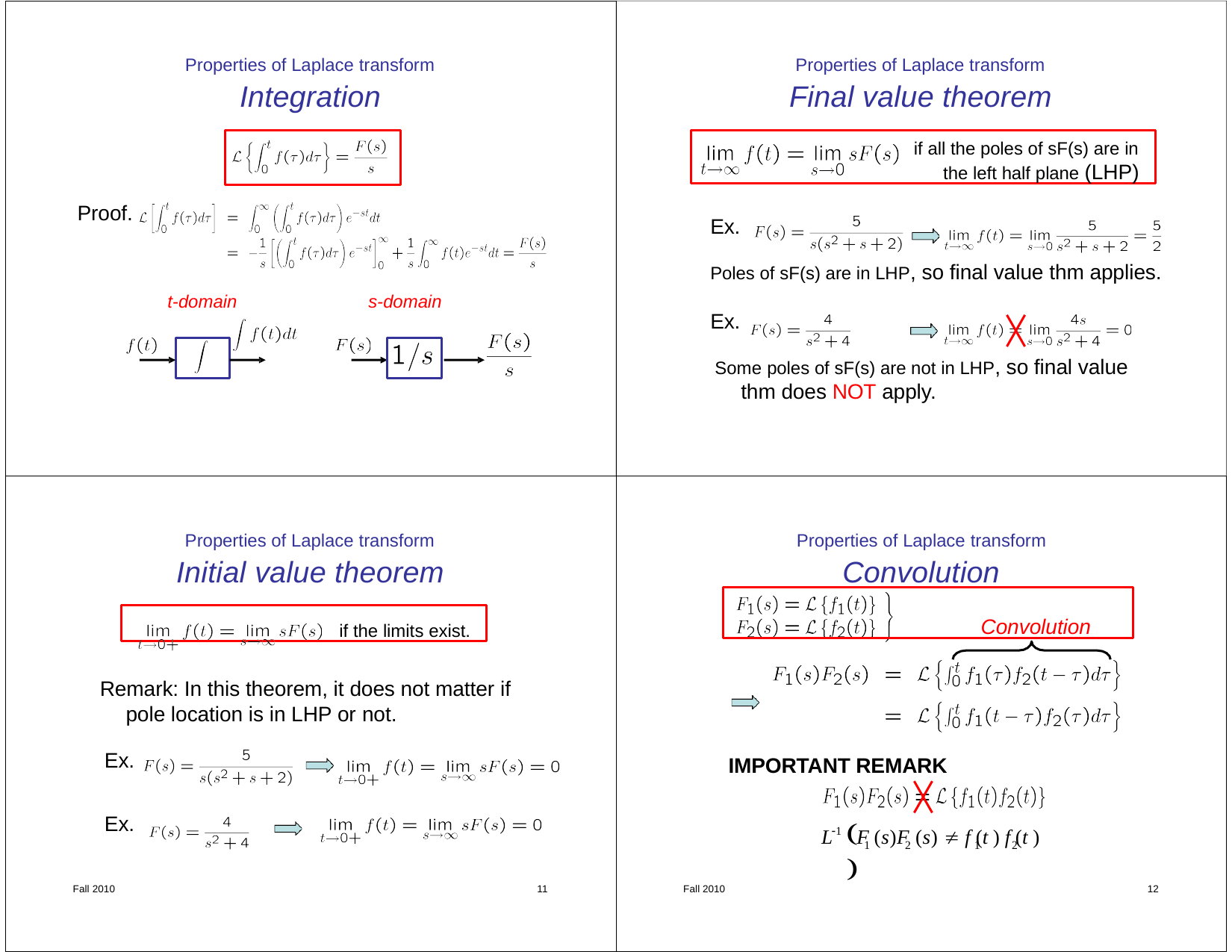

Properties of Laplace transform
Final value theorem
Properties of Laplace transform
# Integration
if all the poles of sF(s) are in  the left half plane (LHP)

Proof.

Ex.

Poles of sF(s) are in LHP, so final value thm applies.
t-domain
s-domain
Ex.

Some poles of sF(s) are not in LHP, so final value  thm does NOT apply.

Properties of Laplace transform
Initial value theorem
Properties of Laplace transform
Convolution

Convolution

if the limits exist.

Remark: In this theorem, it does not matter if  pole location is in LHP or not.

Ex.

IMPORTANT REMARK

Ex.
(	)

−1

L	F (s)F (s) ≠ f (t ) f (t )
1
2	1	2
Fall 2010
11
Fall 2010
12